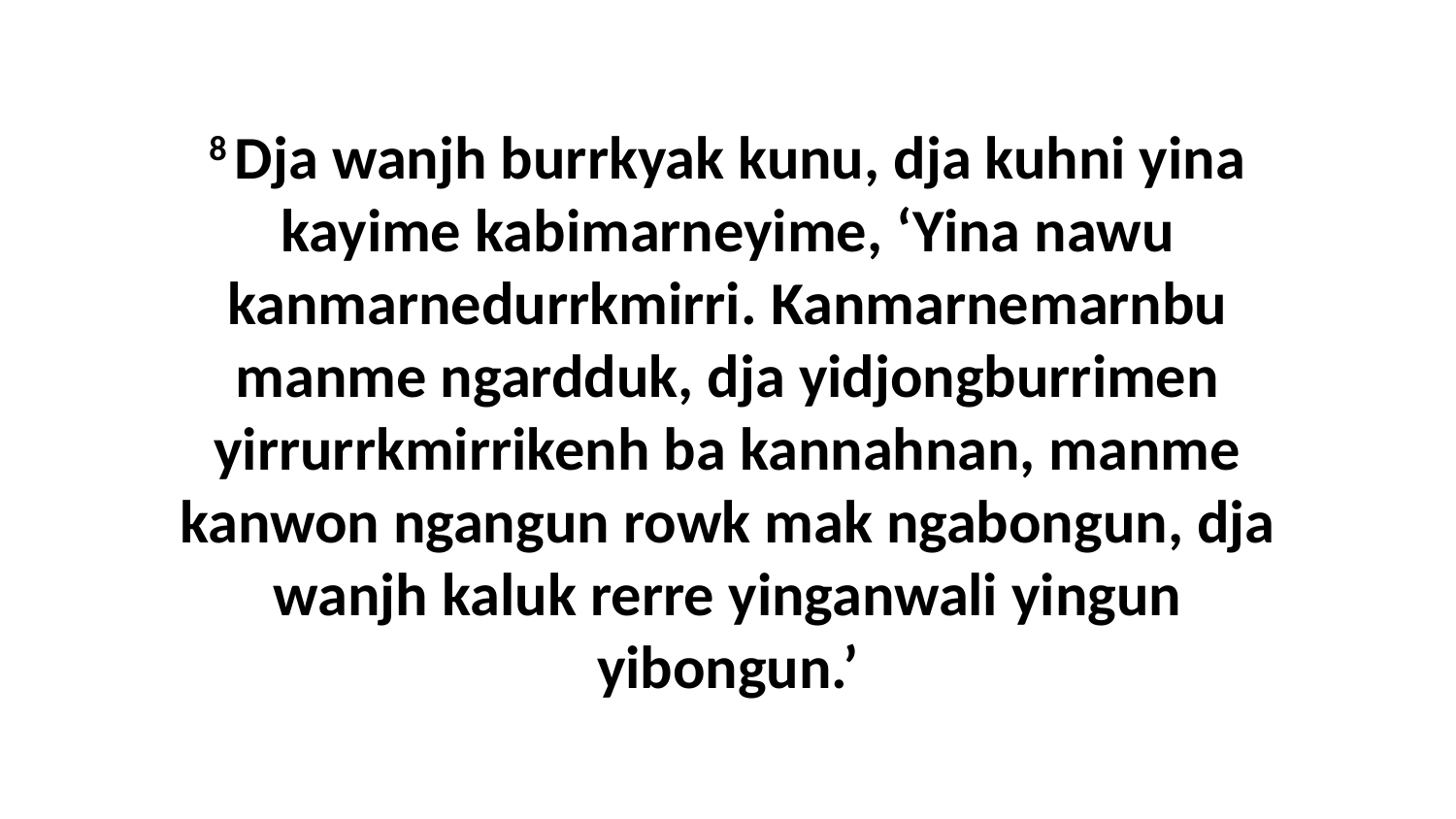

8 Dja wanjh burrkyak kunu, dja kuhni yina kayime kabimarneyime, ‘Yina nawu kanmarnedurrkmirri. Kanmarnemarnbu manme ngardduk, dja yidjongburrimen yirrurrkmirrikenh ba kannahnan, manme kanwon ngangun rowk mak ngabongun, dja wanjh kaluk rerre yinganwali yingun yibongun.’